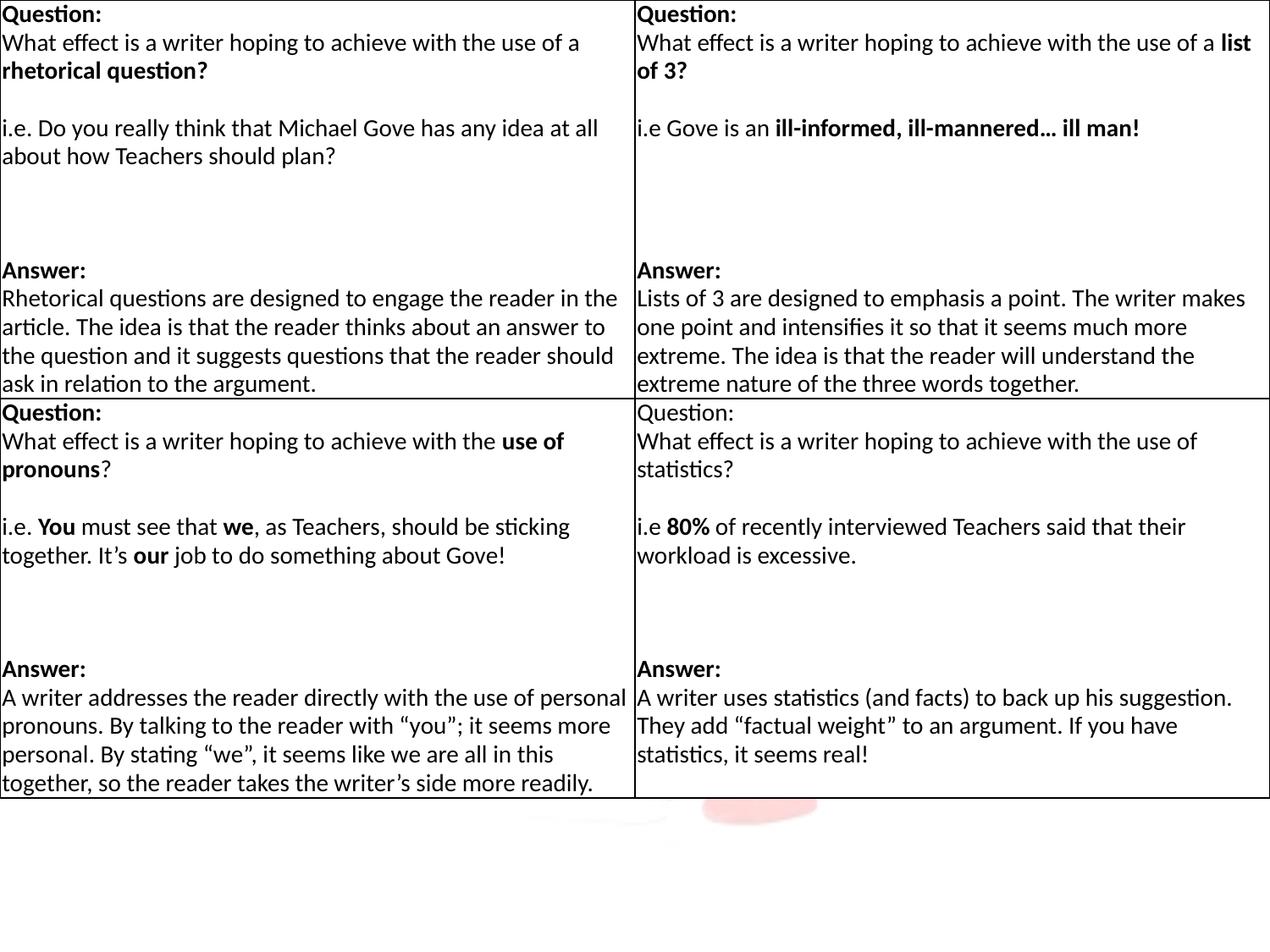

| Question: What effect is a writer hoping to achieve with the use of a rhetorical question? i.e. Do you really think that Michael Gove has any idea at all about how Teachers should plan? Answer: Rhetorical questions are designed to engage the reader in the article. The idea is that the reader thinks about an answer to the question and it suggests questions that the reader should ask in relation to the argument. | Question: What effect is a writer hoping to achieve with the use of a list of 3? i.e Gove is an ill-informed, ill-mannered… ill man! Answer: Lists of 3 are designed to emphasis a point. The writer makes one point and intensifies it so that it seems much more extreme. The idea is that the reader will understand the extreme nature of the three words together. |
| --- | --- |
| Question: What effect is a writer hoping to achieve with the use of pronouns? i.e. You must see that we, as Teachers, should be sticking together. It’s our job to do something about Gove! Answer: A writer addresses the reader directly with the use of personal pronouns. By talking to the reader with “you”; it seems more personal. By stating “we”, it seems like we are all in this together, so the reader takes the writer’s side more readily. | Question: What effect is a writer hoping to achieve with the use of statistics? i.e 80% of recently interviewed Teachers said that their workload is excessive. Answer: A writer uses statistics (and facts) to back up his suggestion. They add “factual weight” to an argument. If you have statistics, it seems real! |